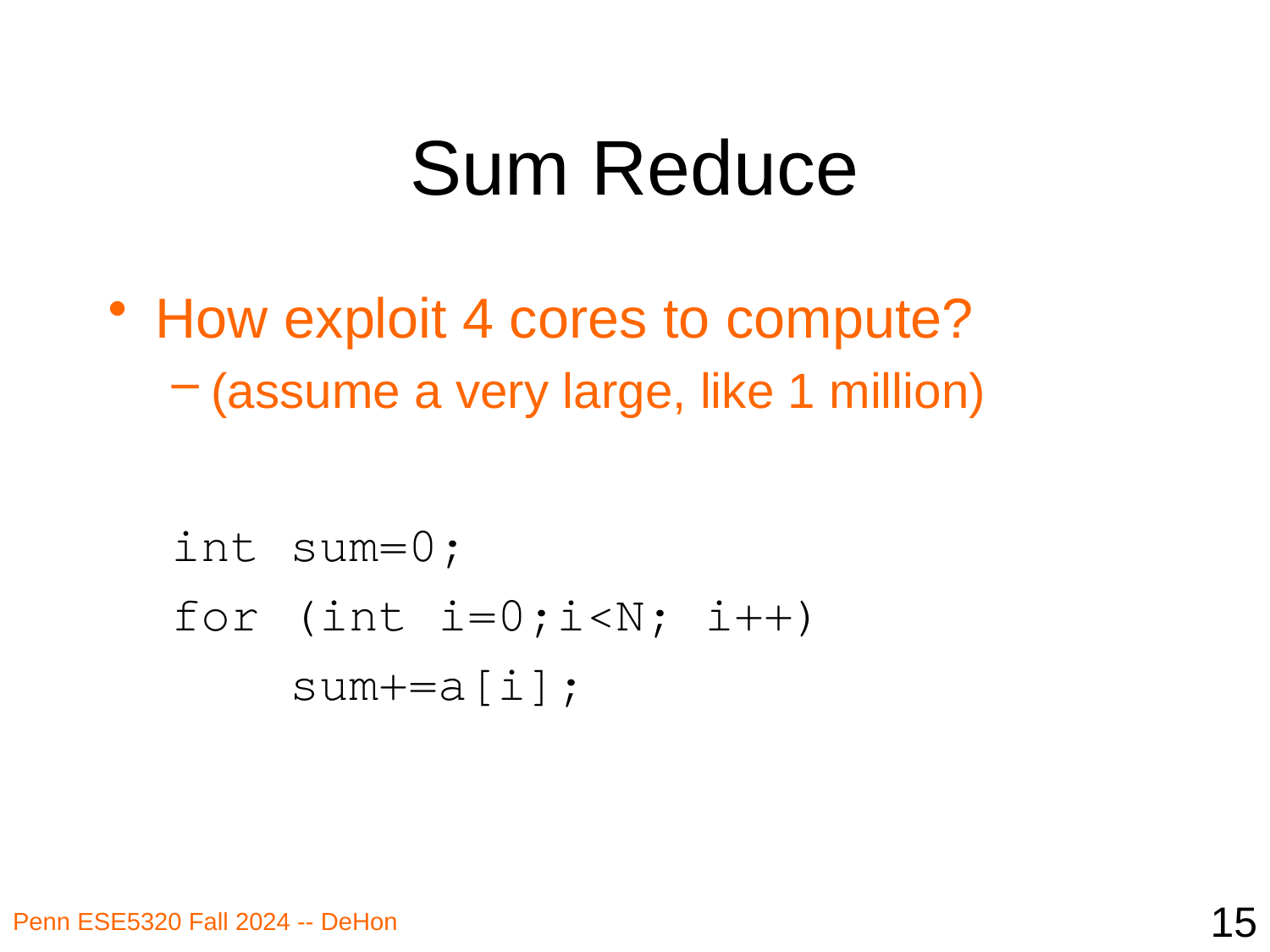

# Sum Reduce
How exploit 4 cores to compute?
(assume a very large, like 1 million)

int sum=0;
for (int i=0;i<N; i++)
    sum+=a[i];
15
Penn ESE5320 Fall 2024 -- DeHon